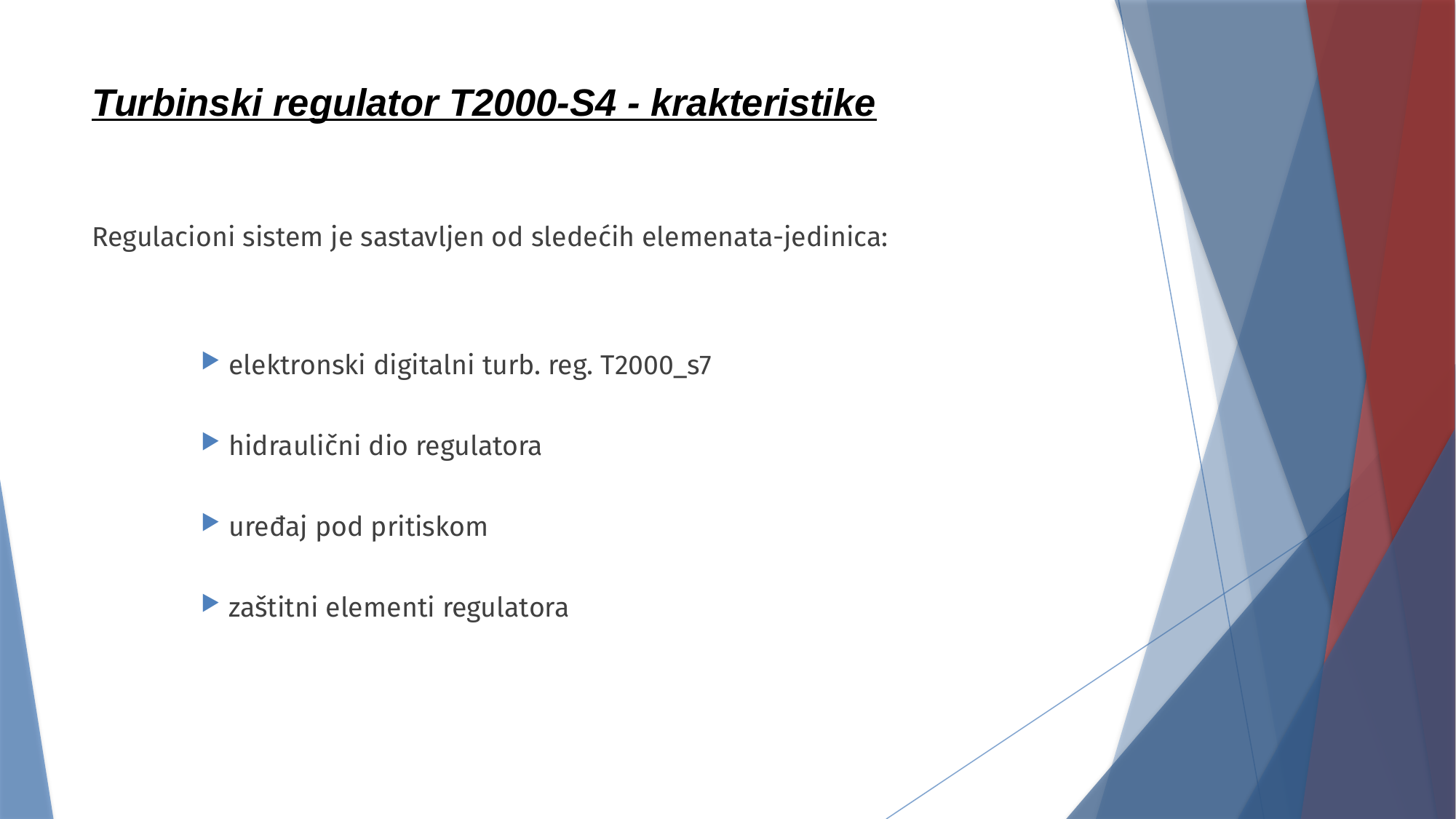

# Turbinski regulator T2000-S4 - krakteristike
Regulacioni sistem je sastavljen od sledećih elemenata-jedinica:

elektronski digitalni turb. reg. T2000_s7
hidraulični dio regulatora
uređaj pod pritiskom
zaštitni elementi regulatora